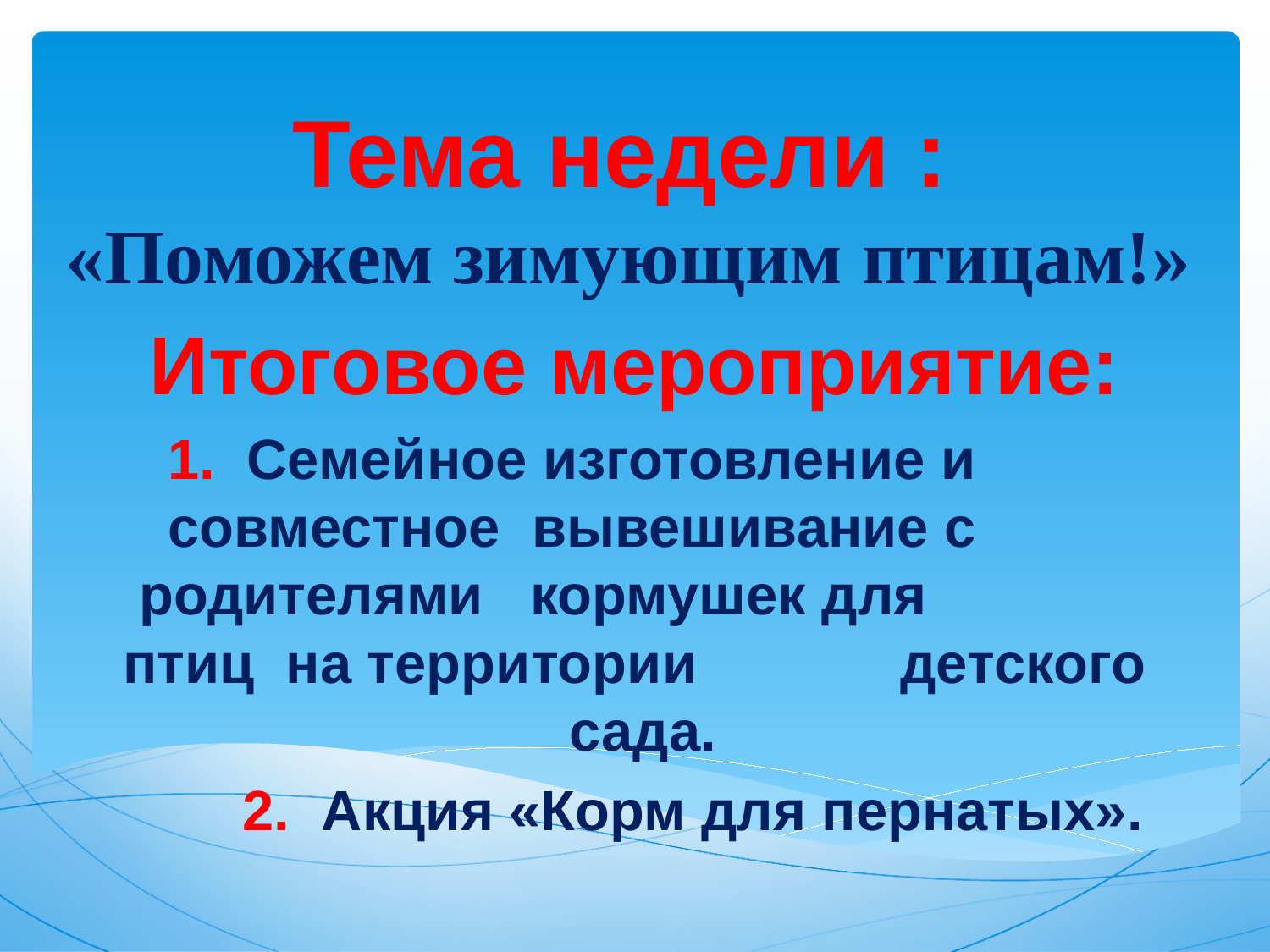

# Тема недели : «Поможем зимующим птицам!»
Итоговое мероприятие:
1.  Семейное изготовление и         совместное  вывешивание с         родителями   кормушек для              птиц  на территории             детского  сада.
        2.  Акция «Корм для пернатых».